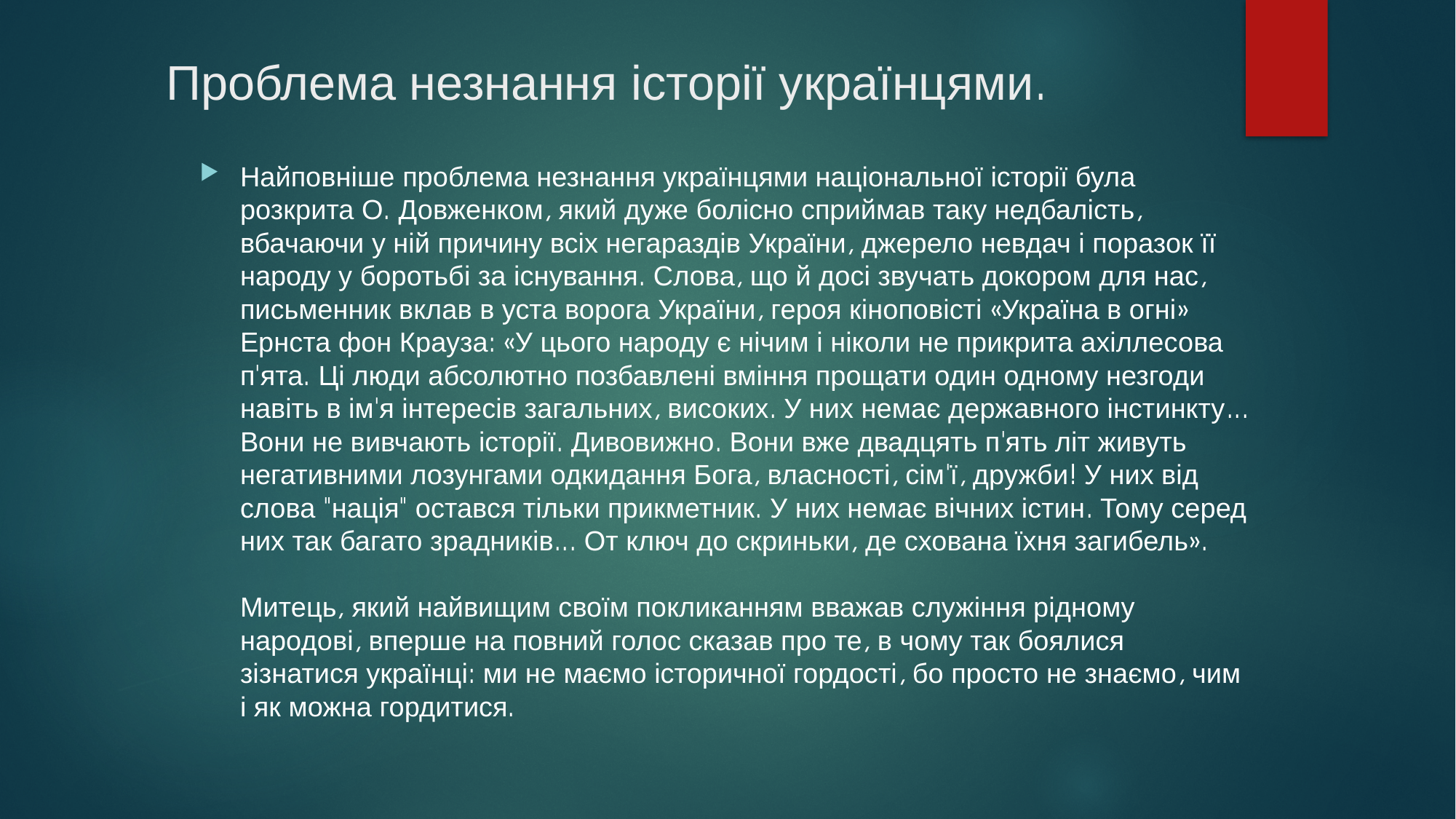

# Проблема незнання історії українцями.
Найповніше проблема незнання українцями національної історії була розкрита О. Довженком, який дуже болісно сприймав таку недбалість, вбачаючи у ній причину всіх негараздів України, джерело невдач і поразок її народу у боротьбі за існування. Слова, що й досі звучать докором для нас, письменник вклав в уста ворога України, героя кіноповісті «Україна в огні» Ернста фон Крауза: «У цього народу є нічим і ніколи не прикрита ахіллесова п'ята. Ці люди абсолютно позбавлені вміння прощати один одному незгоди навіть в ім'я інтересів загальних, високих. У них немає державного інстинкту... Вони не вивчають історії. Дивовижно. Вони вже двадцять п'ять літ живуть негативними лозунгами одкидання Бога, власності, сім'ї, дружби! У них від слова "нація" остався тільки прикметник. У них немає вічних істин. Тому серед них так багато зрадників... От ключ до скриньки, де схована їхня загибель». 
Митець, який найвищим своїм покликанням вважав служіння рідному народові, вперше на повний голос сказав про те, в чому так боялися зізнатися українці: ми не маємо історичної гордості, бо просто не знаємо, чим і як можна гордитися.